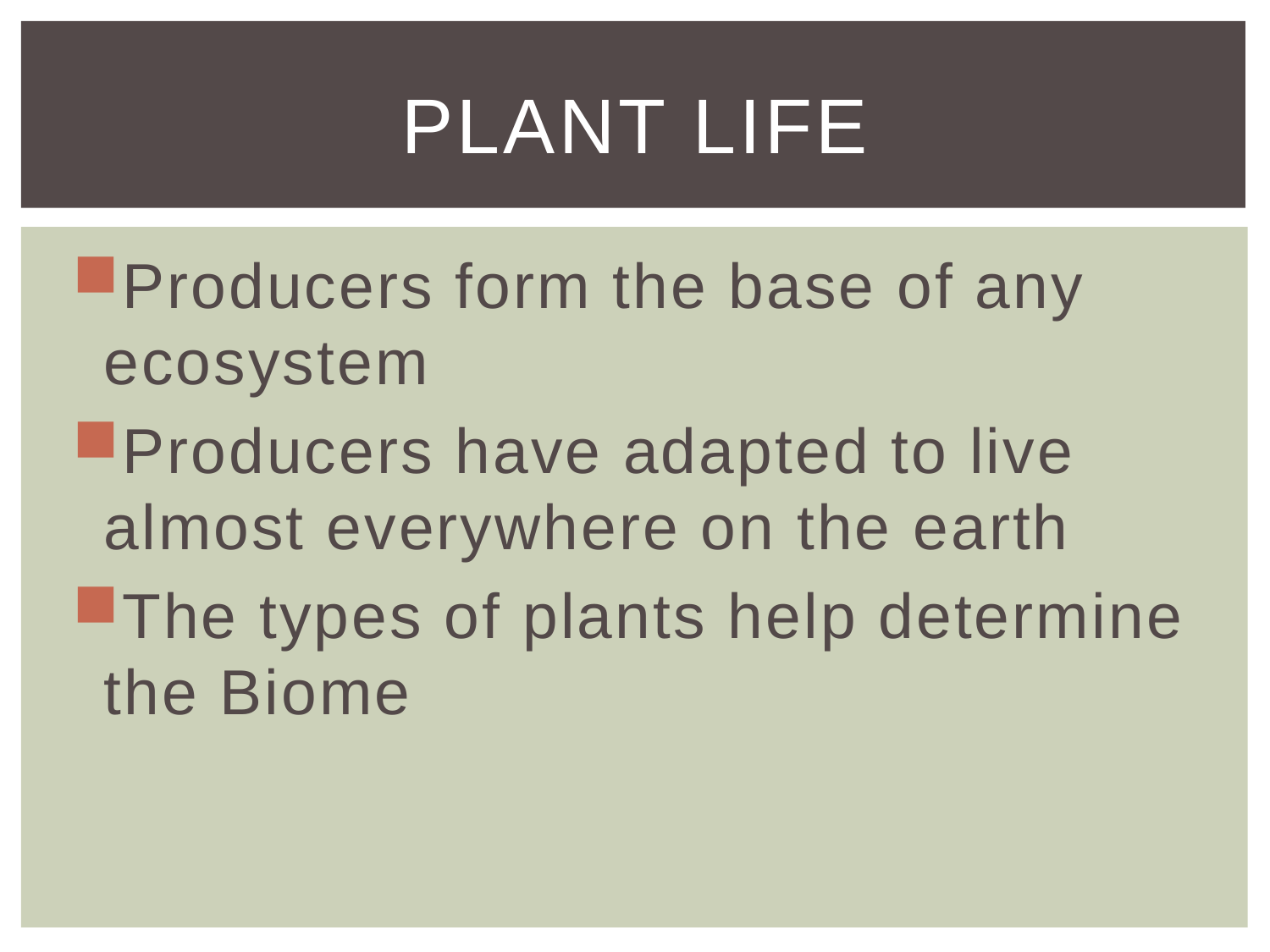

# Plant life
Producers form the base of any ecosystem
Producers have adapted to live almost everywhere on the earth
The types of plants help determine the Biome